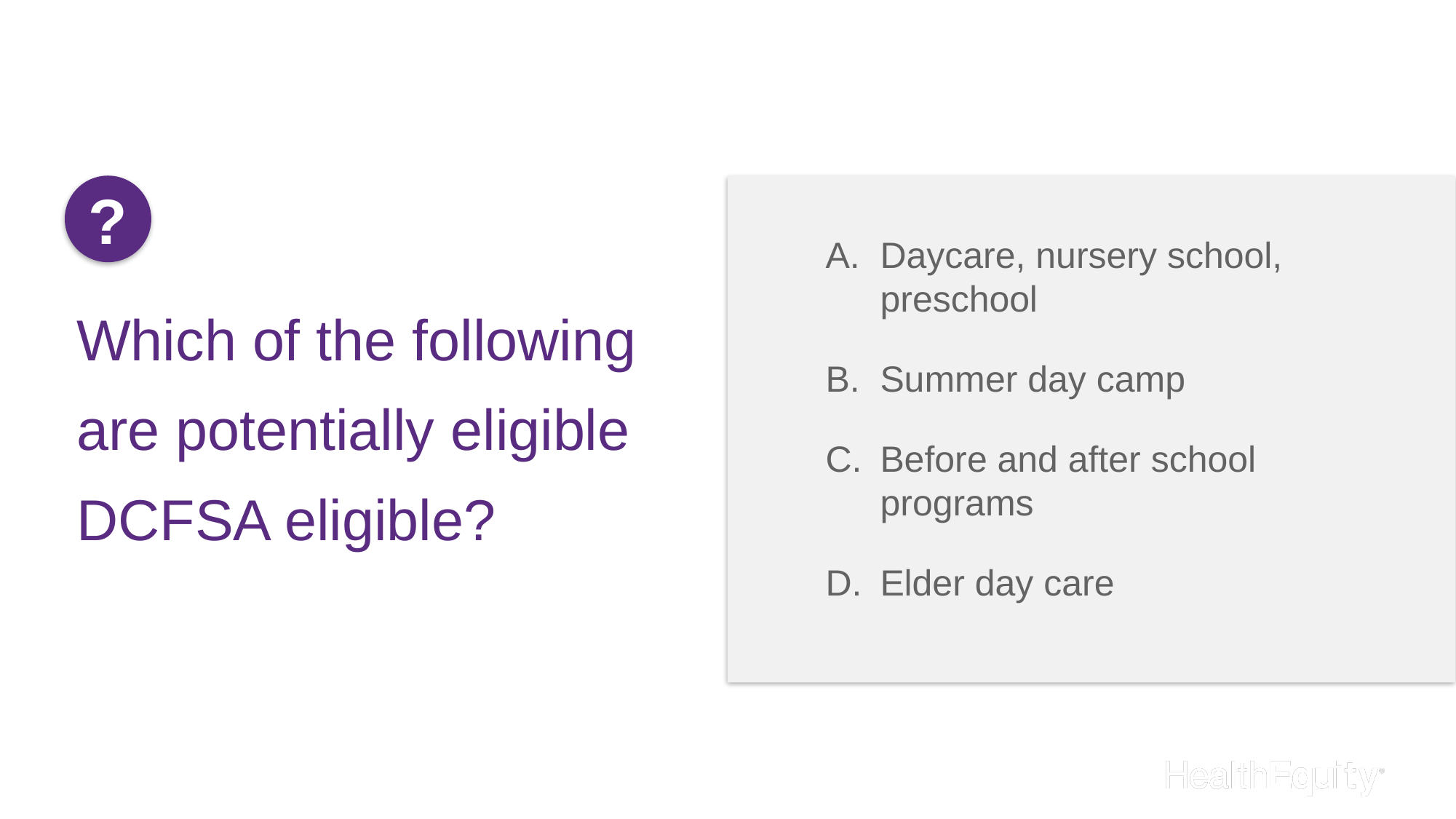

?
Daycare, nursery school, preschool
Summer day camp
Before and after school programs
Elder day care
# Which of the following are potentially eligible DCFSA eligible?